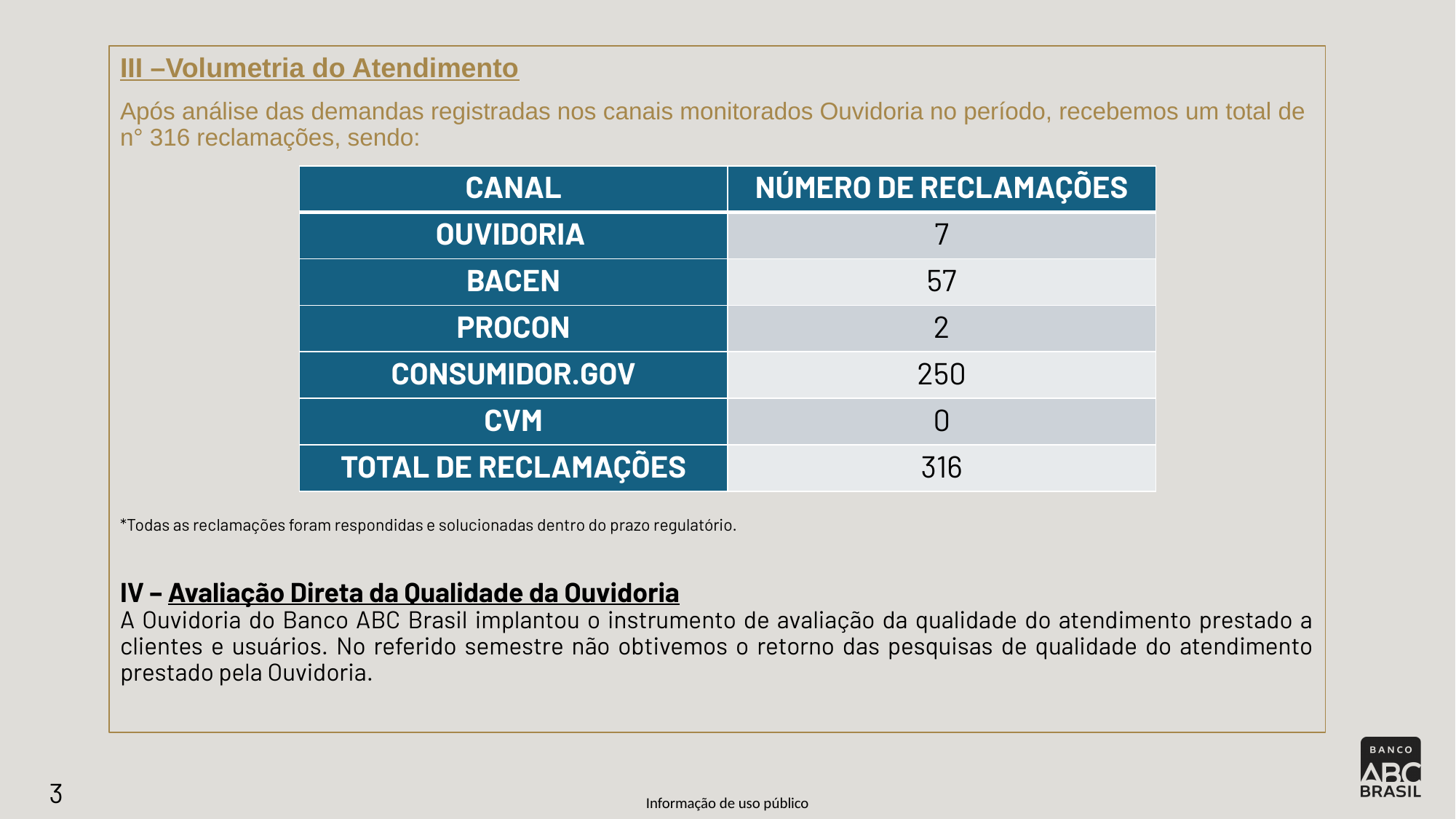

III –Volumetria do Atendimento
Após análise das demandas registradas nos canais monitorados Ouvidoria no período, recebemos um total de n° 316 reclamações, sendo:

*Todas as reclamações foram respondidas e solucionadas dentro do prazo regulatório.

IV – Avaliação Direta da Qualidade da Ouvidoria
A Ouvidoria do Banco ABC Brasil implantou o instrumento de avaliação da qualidade do atendimento prestado a clientes e usuários. No referido semestre não obtivemos o retorno das pesquisas de qualidade do atendimento prestado pela Ouvidoria.

| CANAL | NÚMERO DE RECLAMAÇÕES |
| --- | --- |
| OUVIDORIA | 7 |
| BACEN | 57 |
| PROCON | 2 |
| CONSUMIDOR.GOV | 250 |
| CVM | 0 |
| TOTAL DE RECLAMAÇÕES | 316 |